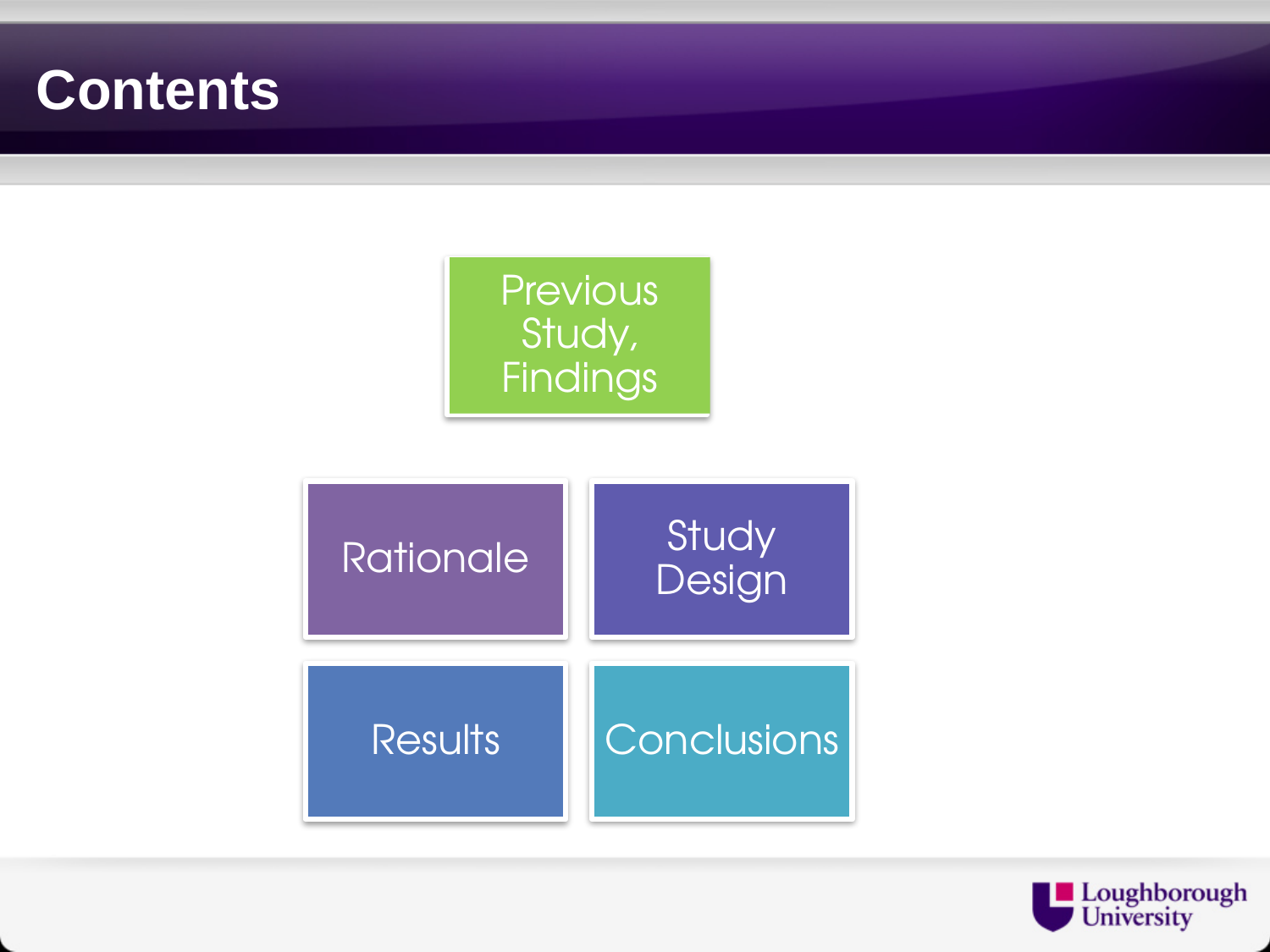

# Contents
Previous Study, Findings

Rationale
Study Design
Results
Conclusions